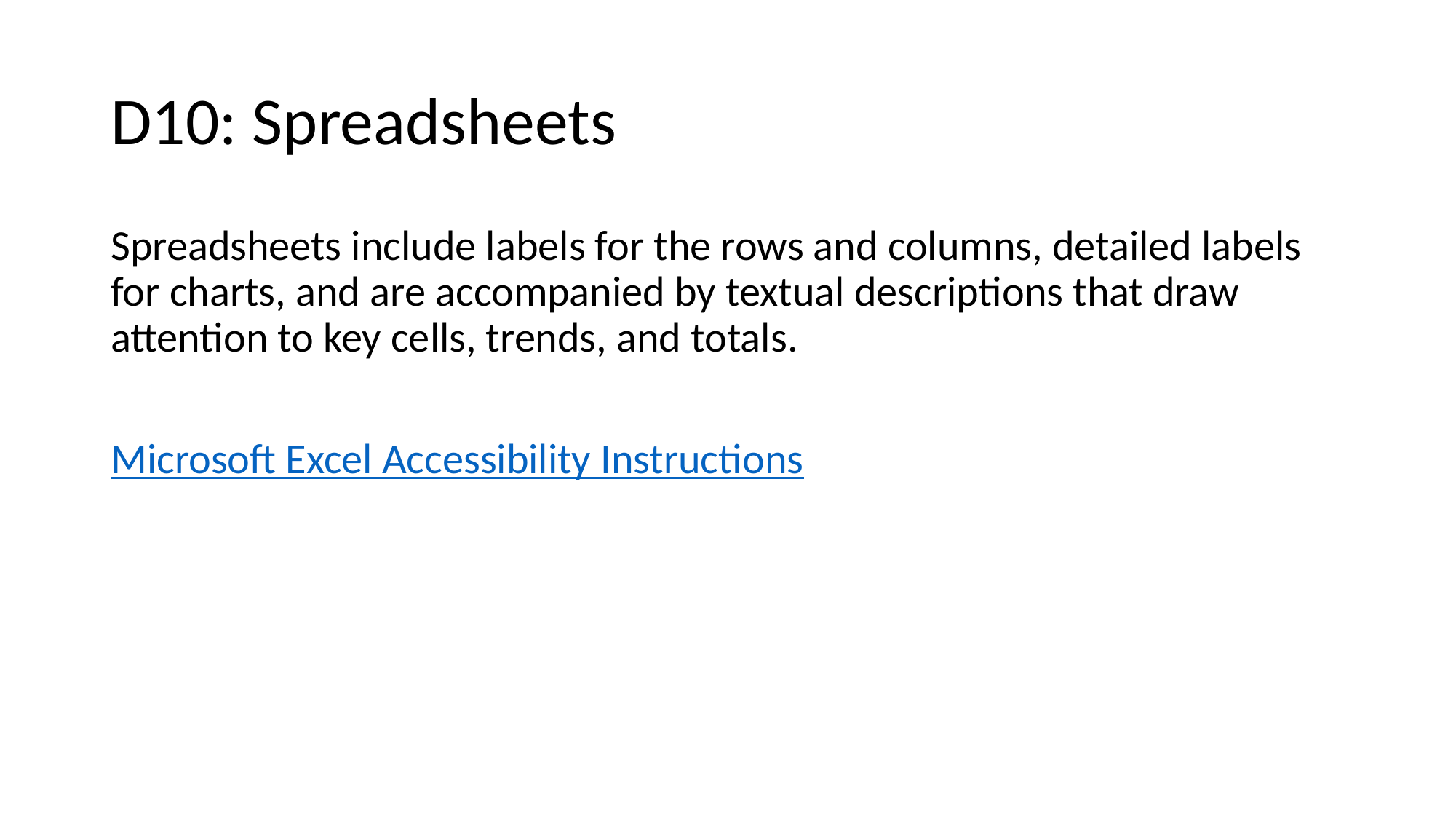

# D10: Spreadsheets
Spreadsheets include labels for the rows and columns, detailed labels for charts, and are accompanied by textual descriptions that draw attention to key cells, trends, and totals.

Microsoft Excel Accessibility Instructions